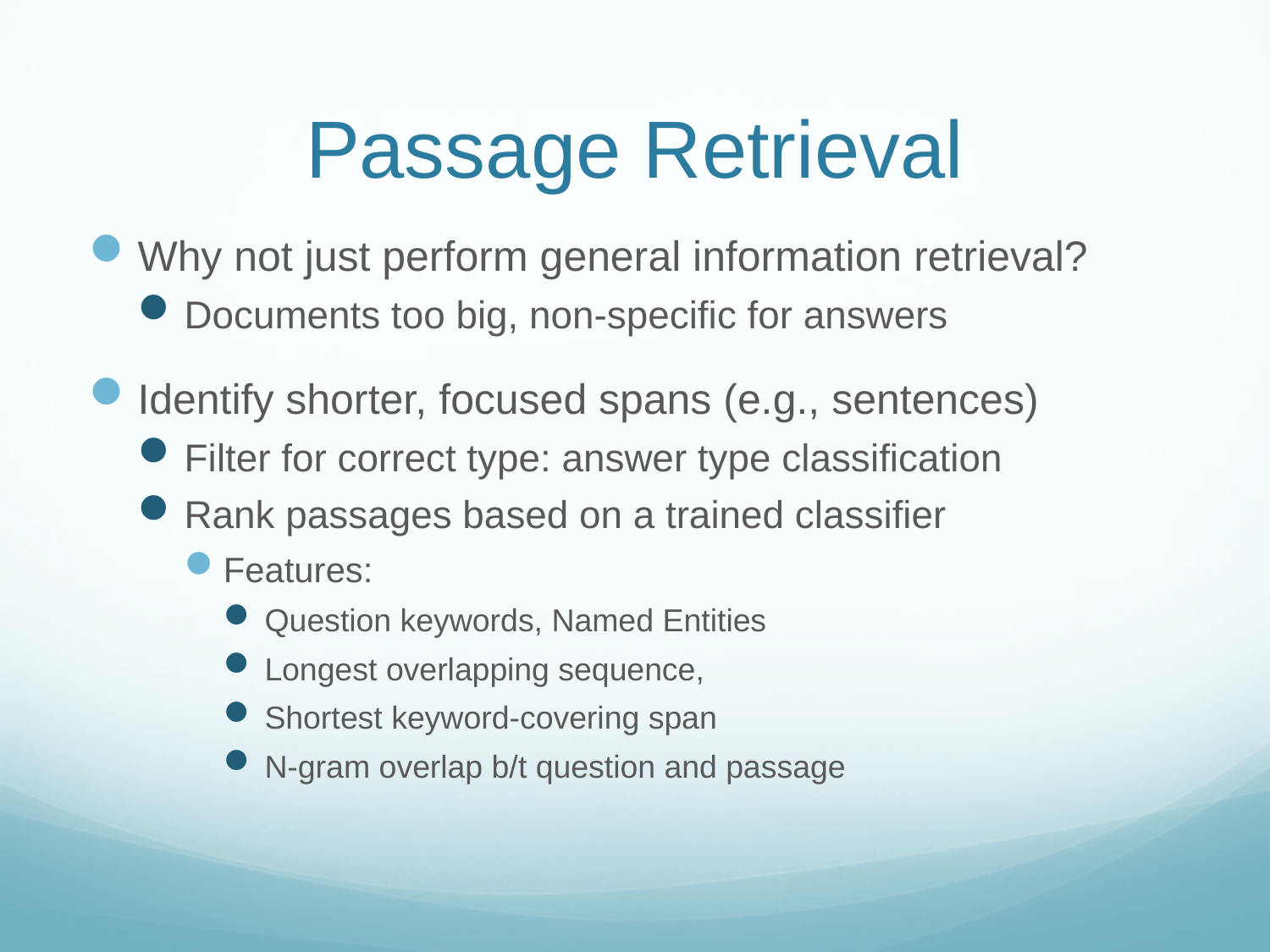

# Passage Retrieval
Why not just perform general information retrieval?
Documents too big, non-specific for answers
Identify shorter, focused spans (e.g., sentences)
Filter for correct type: answer type classification
Rank passages based on a trained classifier
Features:
Question keywords, Named Entities
Longest overlapping sequence,
Shortest keyword-covering span
N-gram overlap b/t question and passage